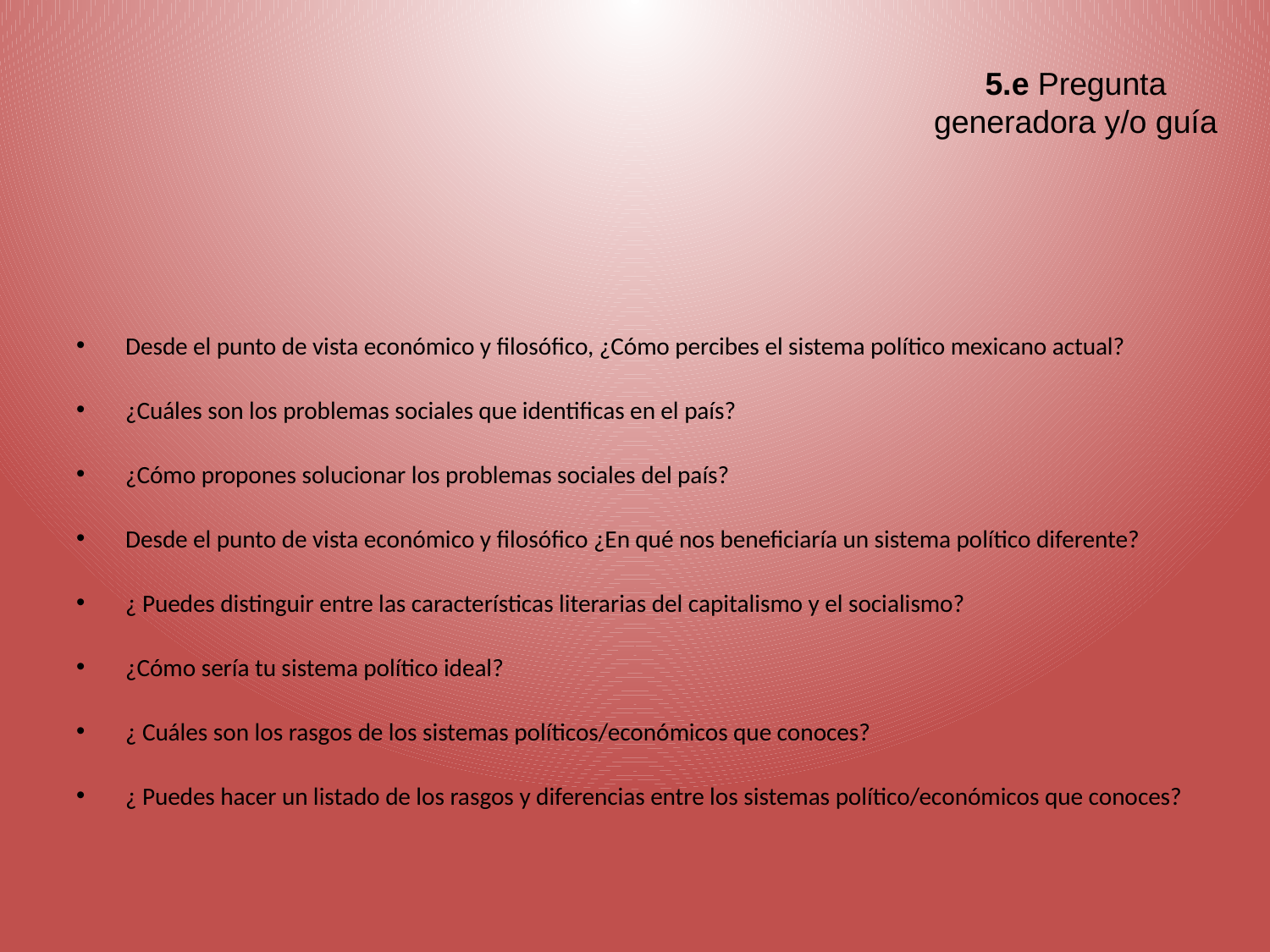

# 5.e Pregunta generadora y/o guía
Desde el punto de vista económico y filosófico, ¿Cómo percibes el sistema político mexicano actual?
¿Cuáles son los problemas sociales que identificas en el país?
¿Cómo propones solucionar los problemas sociales del país?
Desde el punto de vista económico y filosófico ¿En qué nos beneficiaría un sistema político diferente?
¿ Puedes distinguir entre las características literarias del capitalismo y el socialismo?
¿Cómo sería tu sistema político ideal?
¿ Cuáles son los rasgos de los sistemas políticos/económicos que conoces?
¿ Puedes hacer un listado de los rasgos y diferencias entre los sistemas político/económicos que conoces?